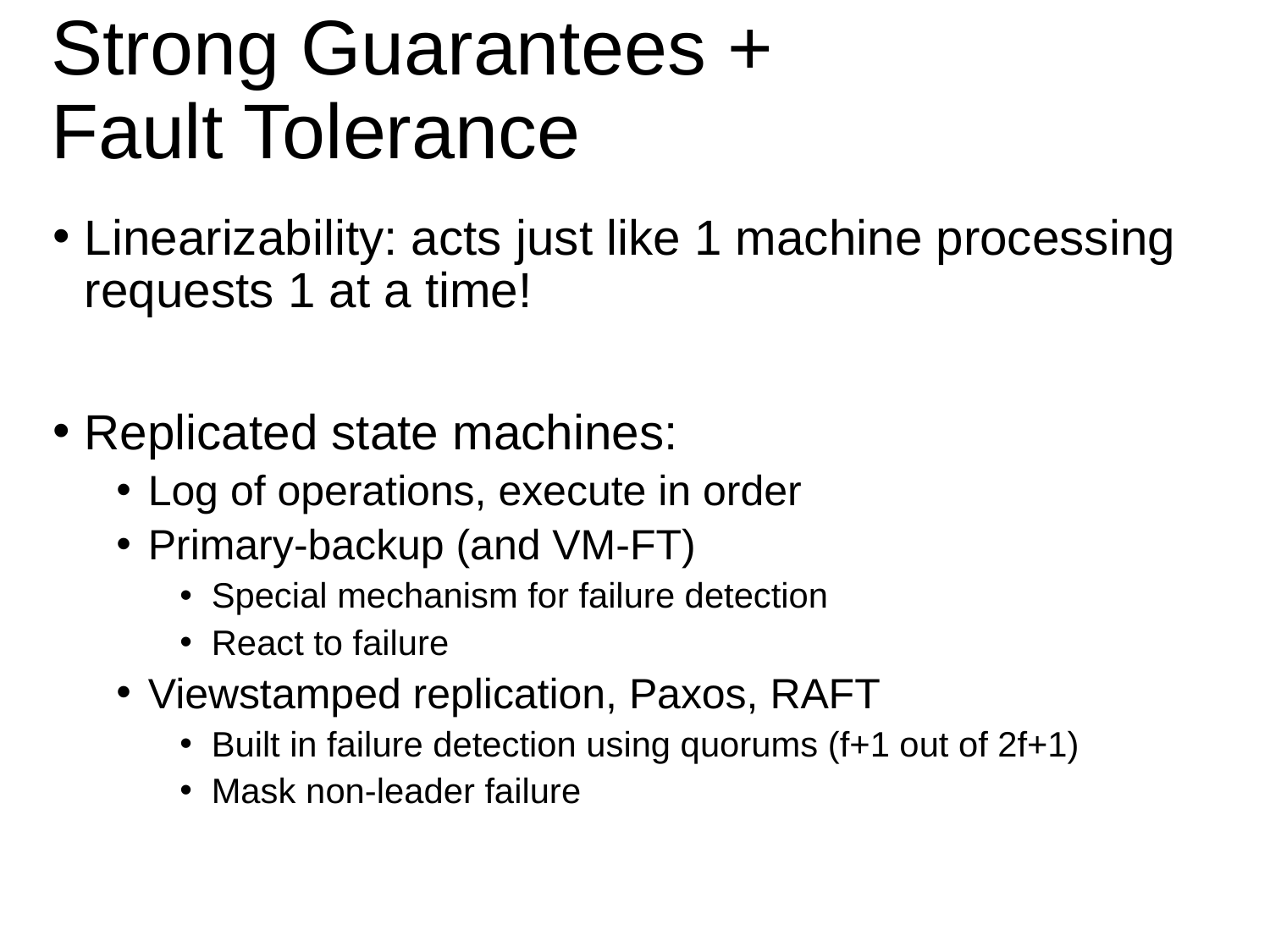

# Strong Guarantees + Fault Tolerance
Linearizability: acts just like 1 machine processing requests 1 at a time!

Replicated state machines:
Log of operations, execute in order
Primary-backup (and VM-FT)
Special mechanism for failure detection
React to failure
Viewstamped replication, Paxos, RAFT
Built in failure detection using quorums (f+1 out of 2f+1)
Mask non-leader failure